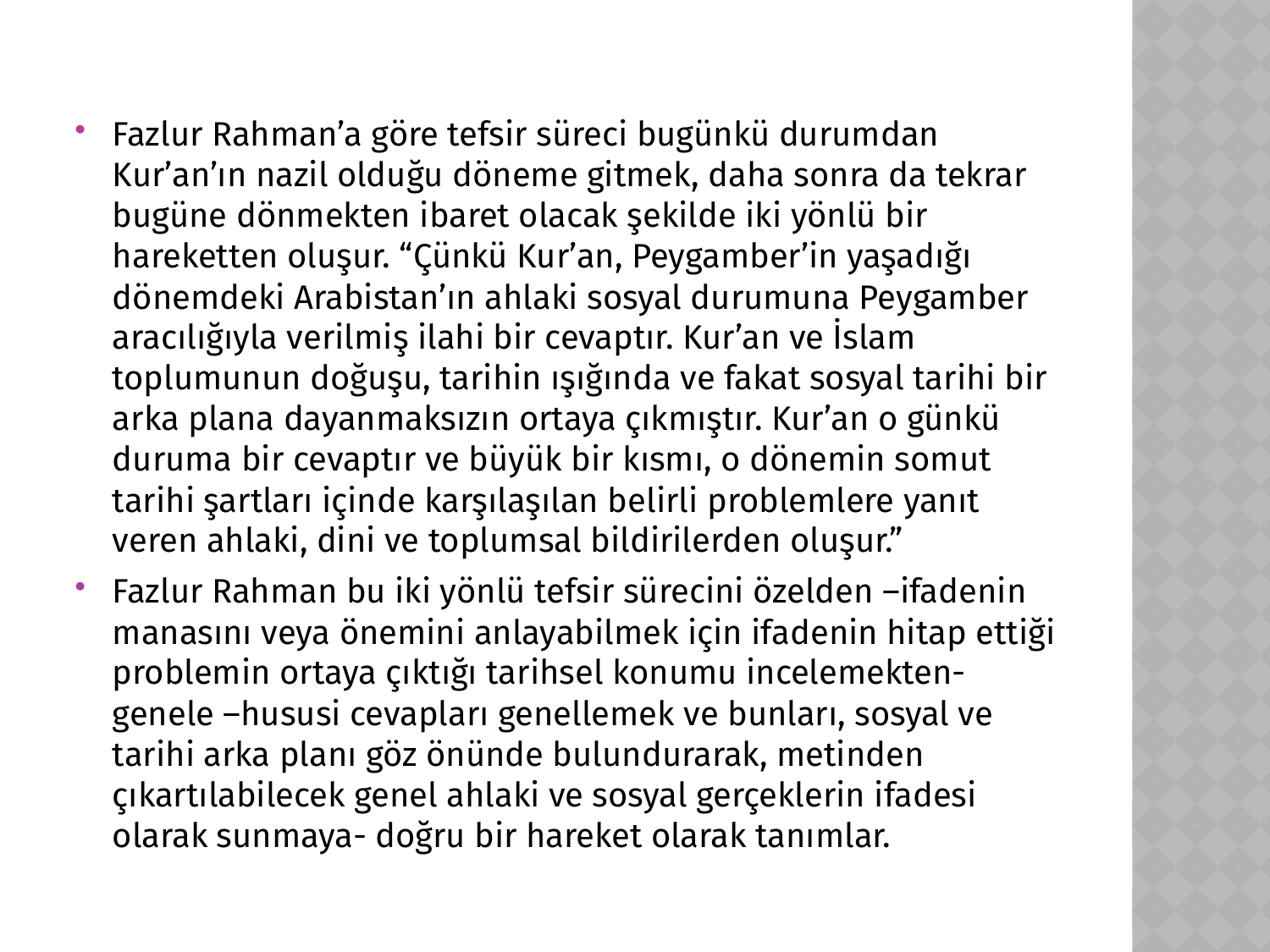

Fazlur Rahman’a göre tefsir süreci bugünkü durumdan Kur’an’ın nazil olduğu döneme gitmek, daha sonra da tekrar bugüne dönmekten ibaret olacak şekilde iki yönlü bir hareketten oluşur. “Çünkü Kur’an, Peygamber’in yaşadığı dönemdeki Arabistan’ın ahlaki sosyal durumuna Peygamber aracılığıyla verilmiş ilahi bir cevaptır. Kur’an ve İslam toplumunun doğuşu, tarihin ışığında ve fakat sosyal tarihi bir arka plana dayanmaksızın ortaya çıkmıştır. Kur’an o günkü duruma bir cevaptır ve büyük bir kısmı, o dönemin somut tarihi şartları içinde karşılaşılan belirli problemlere yanıt veren ahlaki, dini ve toplumsal bildirilerden oluşur.”
Fazlur Rahman bu iki yönlü tefsir sürecini özelden –ifadenin manasını veya önemini anlayabilmek için ifadenin hitap ettiği problemin ortaya çıktığı tarihsel konumu incelemekten- genele –hususi cevapları genellemek ve bunları, sosyal ve tarihi arka planı göz önünde bulundurarak, metinden çıkartılabilecek genel ahlaki ve sosyal gerçeklerin ifadesi olarak sunmaya- doğru bir hareket olarak tanımlar.